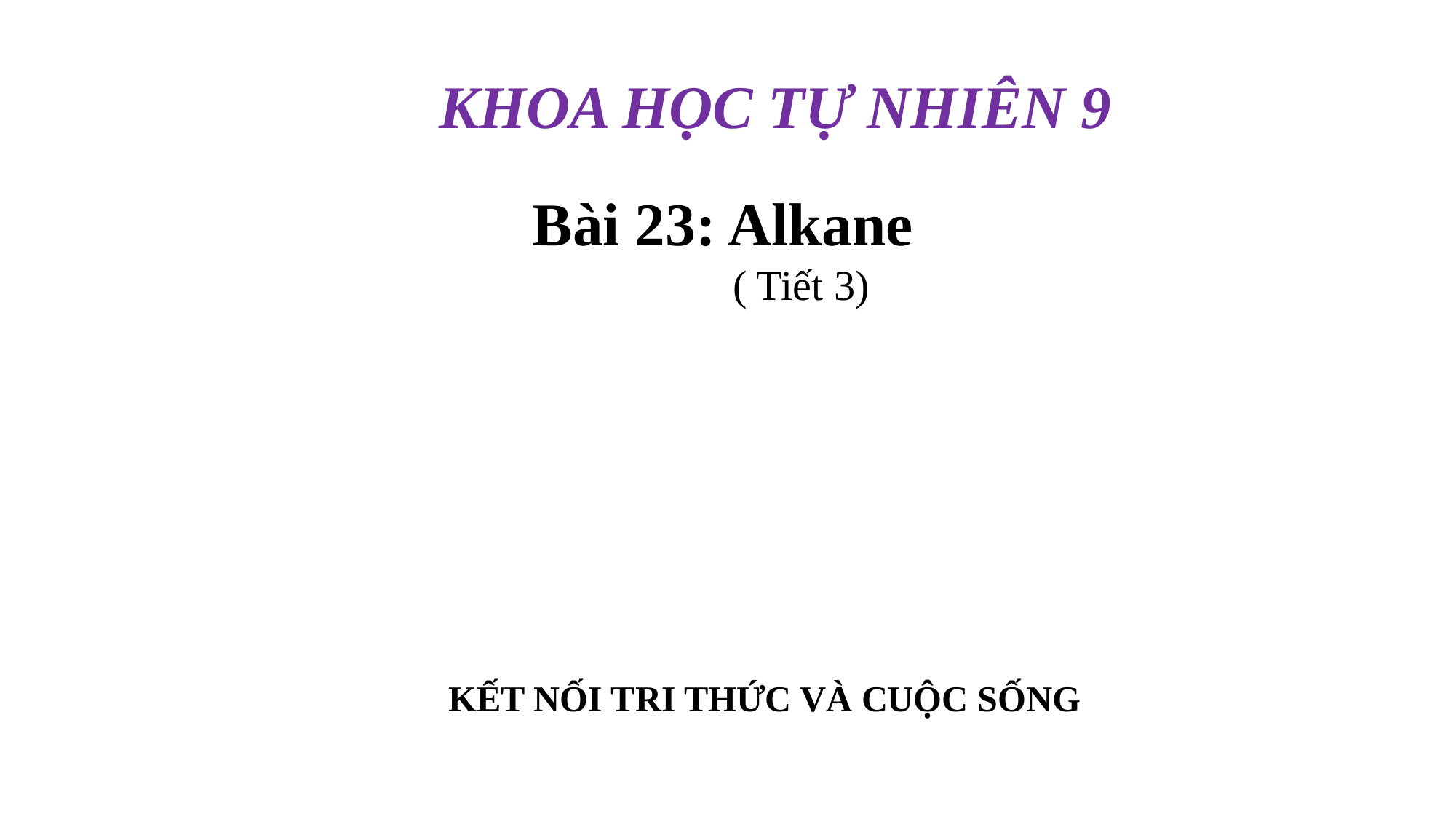

KHOA HỌC TỰ NHIÊN 9
Bài 23: Alkane
                   ( Tiết 3)
KẾT NỐI TRI THỨC VÀ CUỘC SỐNG